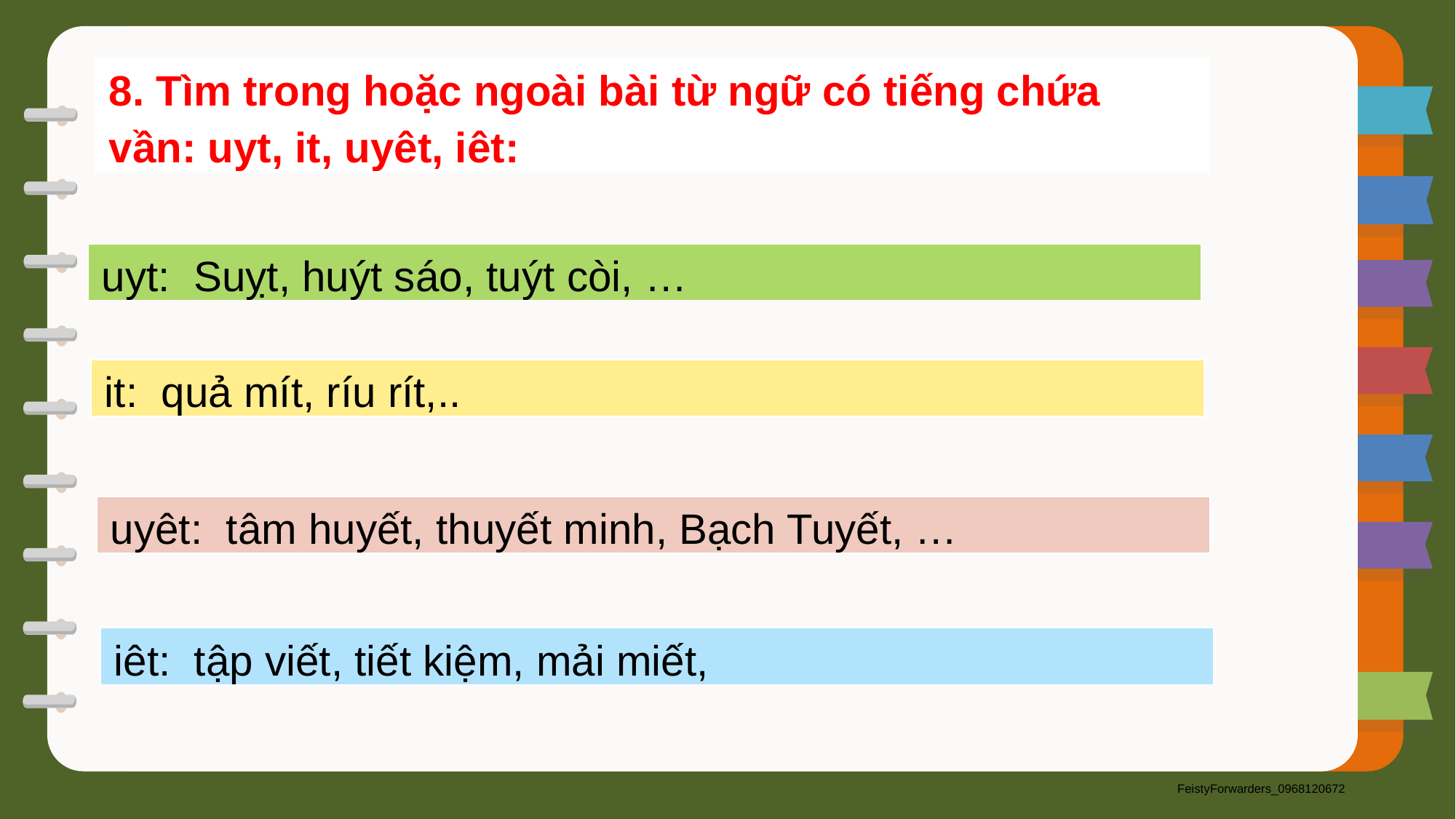

| 8. Tìm trong hoặc ngoài bài từ ngữ có tiếng chứa vần: uyt, it, uyêt, iêt: |
| --- |
| uyt: Suỵt, huýt sáo, tuýt còi, … |
| --- |
| it: quả mít, ríu rít,.. |
| --- |
| uyêt: tâm huyết, thuyết minh, Bạch Tuyết, … |
| --- |
| iêt: tập viết, tiết kiệm, mải miết, |
| --- |